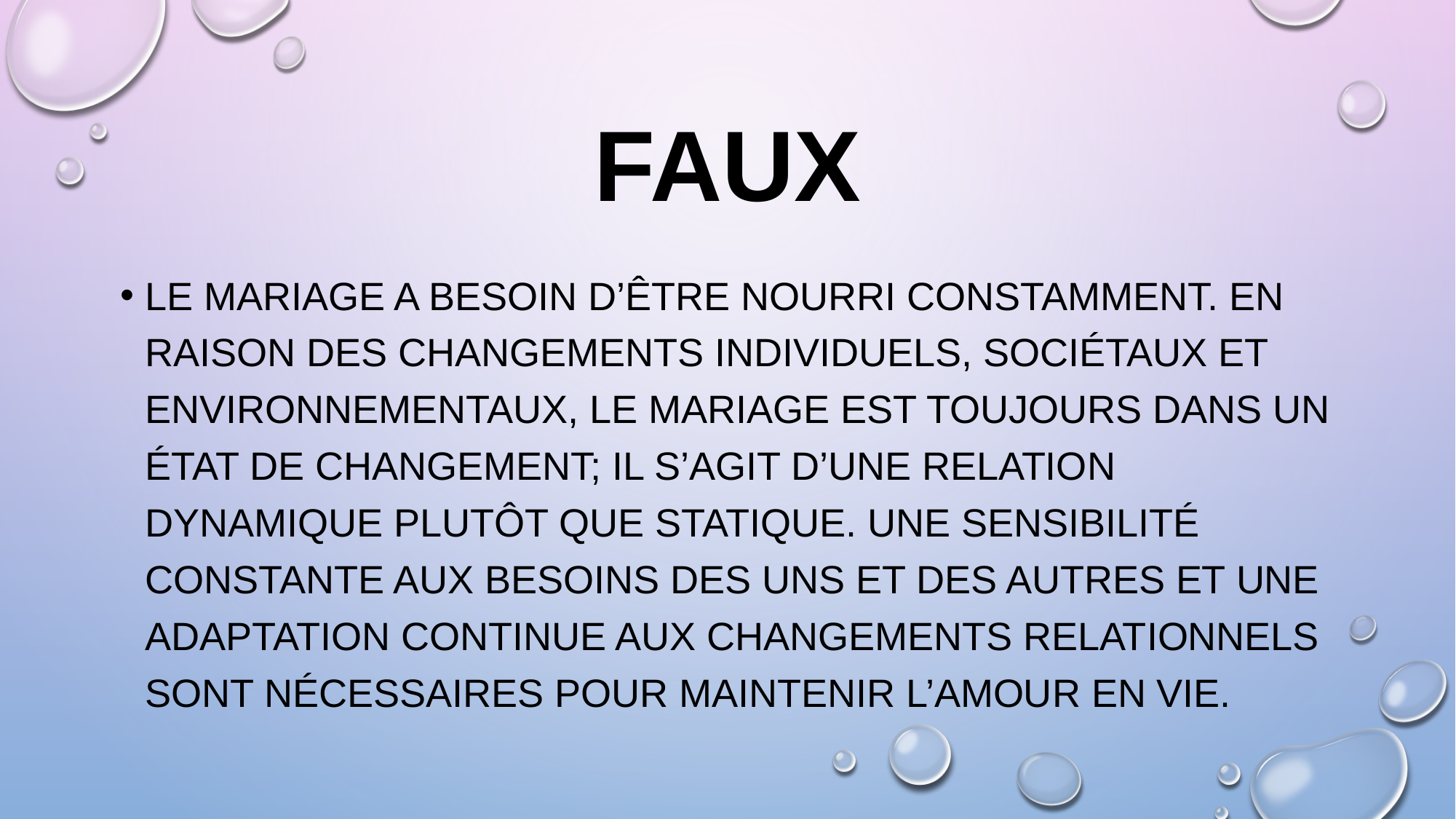

# FAux
Le mariage a besoin d’être nourri constamment. En raison des changements individuels, sociétaux et environnementaux, le mariage est toujours dans un état de changement; il s’agit d’une relation dynamique plutôt que statique. Une sensibilité constante aux besoins des uns et des autres et une adaptation continue aux changements relationnels sont nécessaires pour maintenir l’amour en vie.